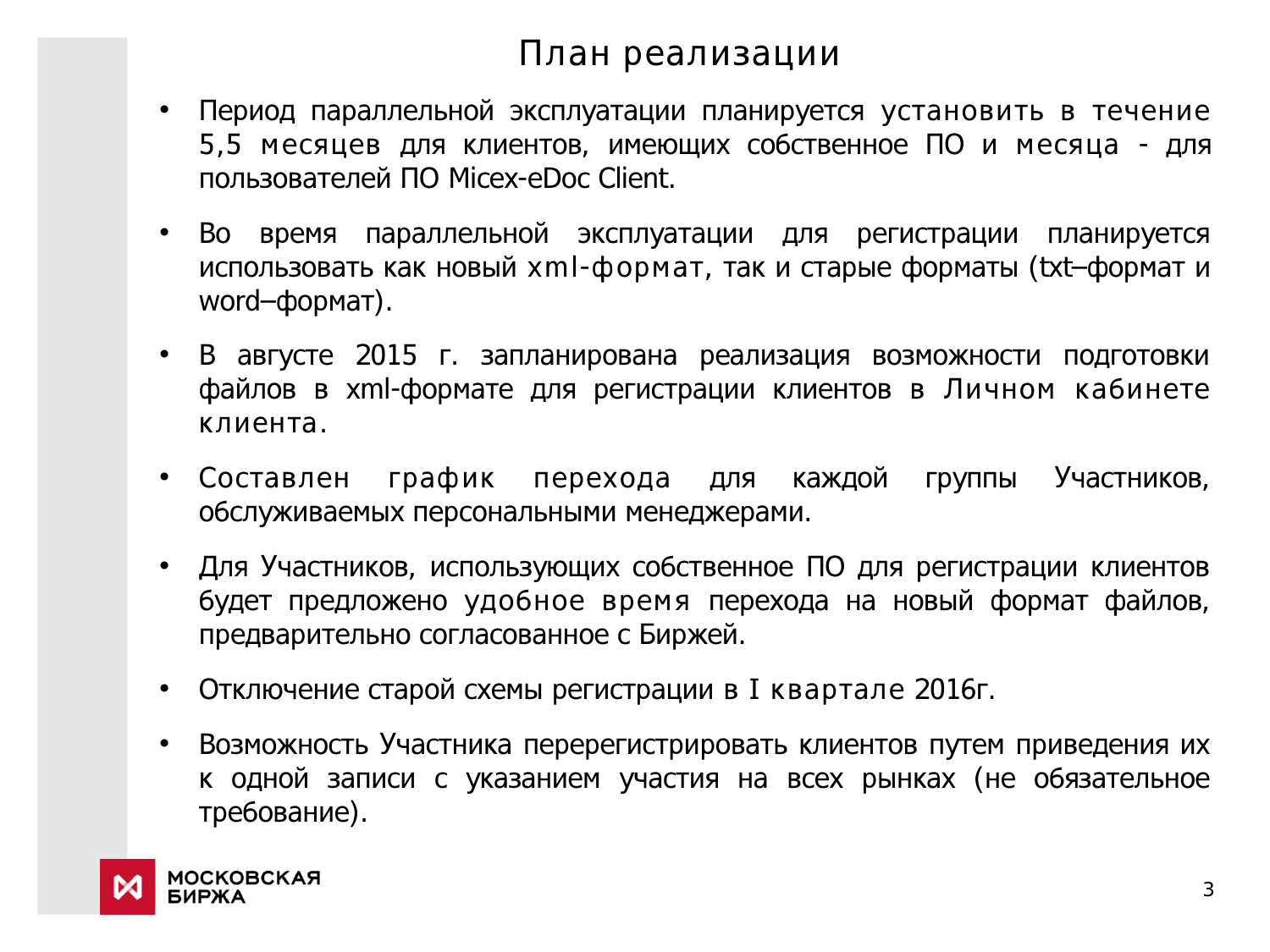

План реализации
Период параллельной эксплуатации планируется установить в течение 5,5 месяцев для клиентов, имеющих собственное ПО и месяца - для пользователей ПО Micex-eDoc Client.
Во время параллельной эксплуатации для регистрации планируется использовать как новый xml-формат, так и старые форматы (txt–формат и word–формат).
В августе 2015 г. запланирована реализация возможности подготовки файлов в xml-формате для регистрации клиентов в Личном кабинете клиента.
Составлен график перехода для каждой группы Участников, обслуживаемых персональными менеджерами.
Для Участников, использующих собственное ПО для регистрации клиентов будет предложено удобное время перехода на новый формат файлов, предварительно согласованное с Биржей.
Отключение старой схемы регистрации в I квартале 2016г.
Возможность Участника перерегистрировать клиентов путем приведения их к одной записи с указанием участия на всех рынках (не обязательное требование).
Новая схема регистрации Клиентов Участников клиринга/торгов

Новая схема регистрации клиентов Участников клиринга/торгов